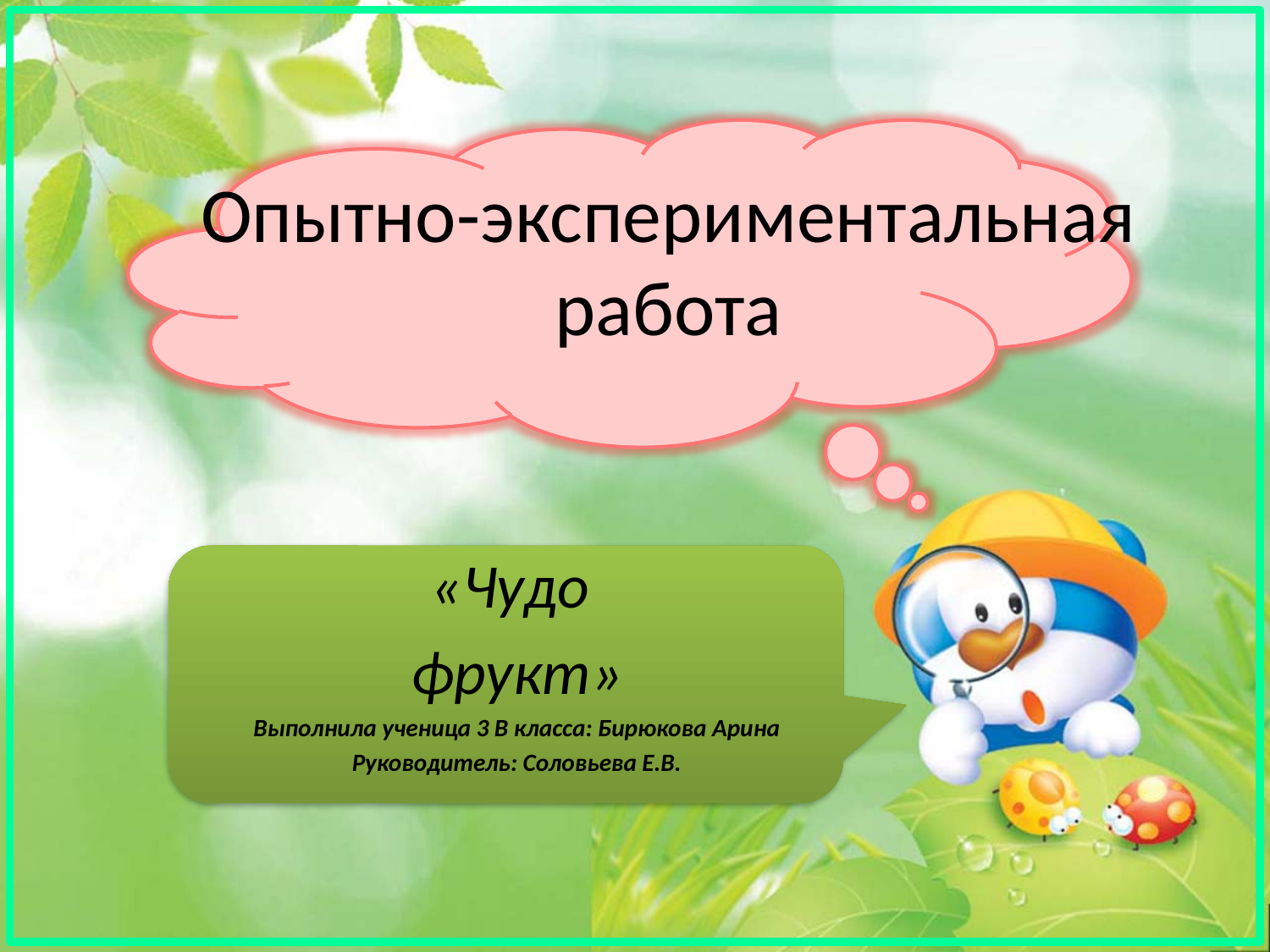

# Опытно-экспериментальная работа
«Чудо
фрукт»
Выполнила ученица 3 В класса: Бирюкова Арина
Руководитель: Соловьева Е.В.